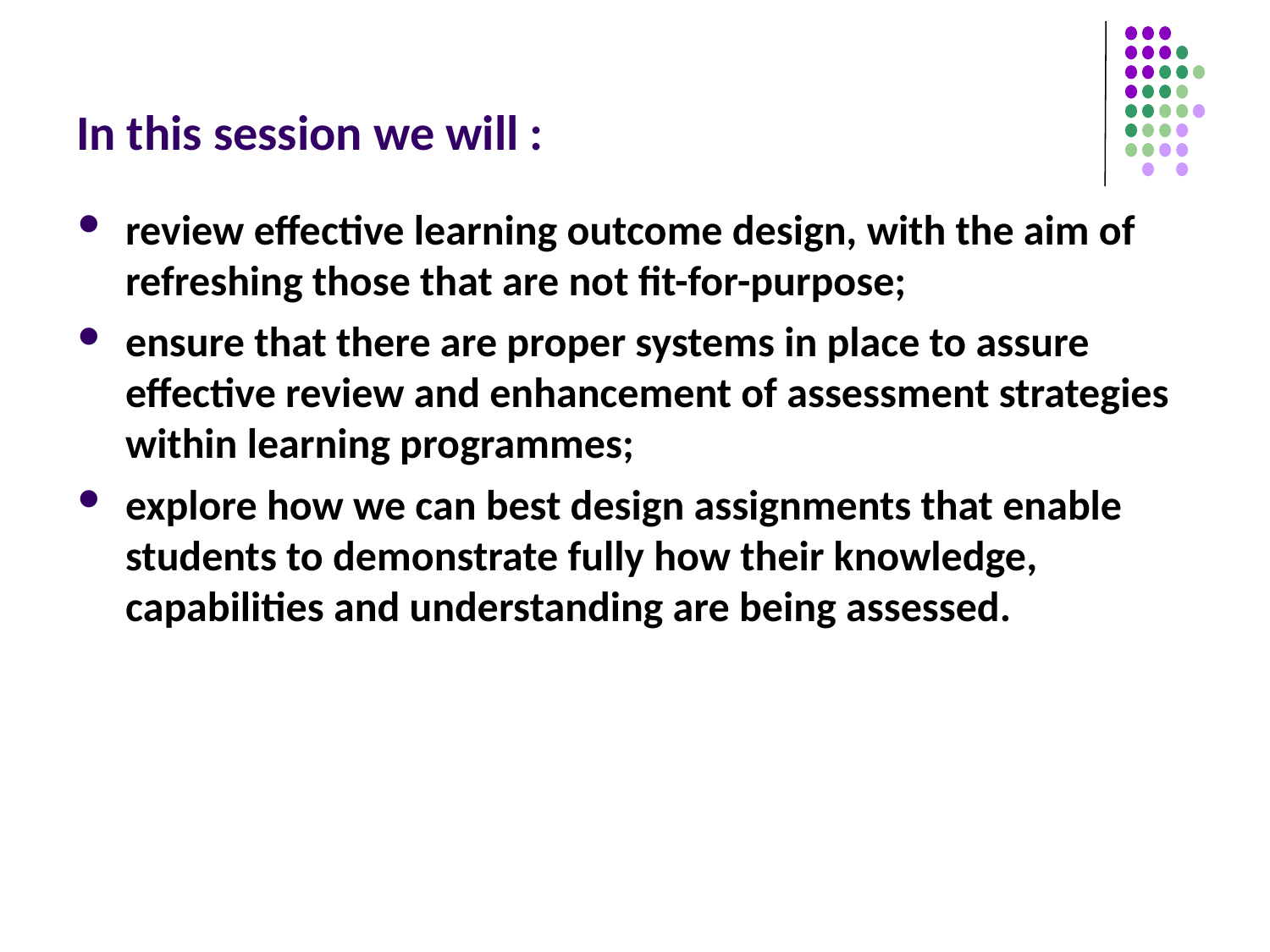

# In this session we will :
review effective learning outcome design, with the aim of refreshing those that are not fit-for-purpose;
ensure that there are proper systems in place to assure effective review and enhancement of assessment strategies within learning programmes;
explore how we can best design assignments that enable students to demonstrate fully how their knowledge, capabilities and understanding are being assessed.